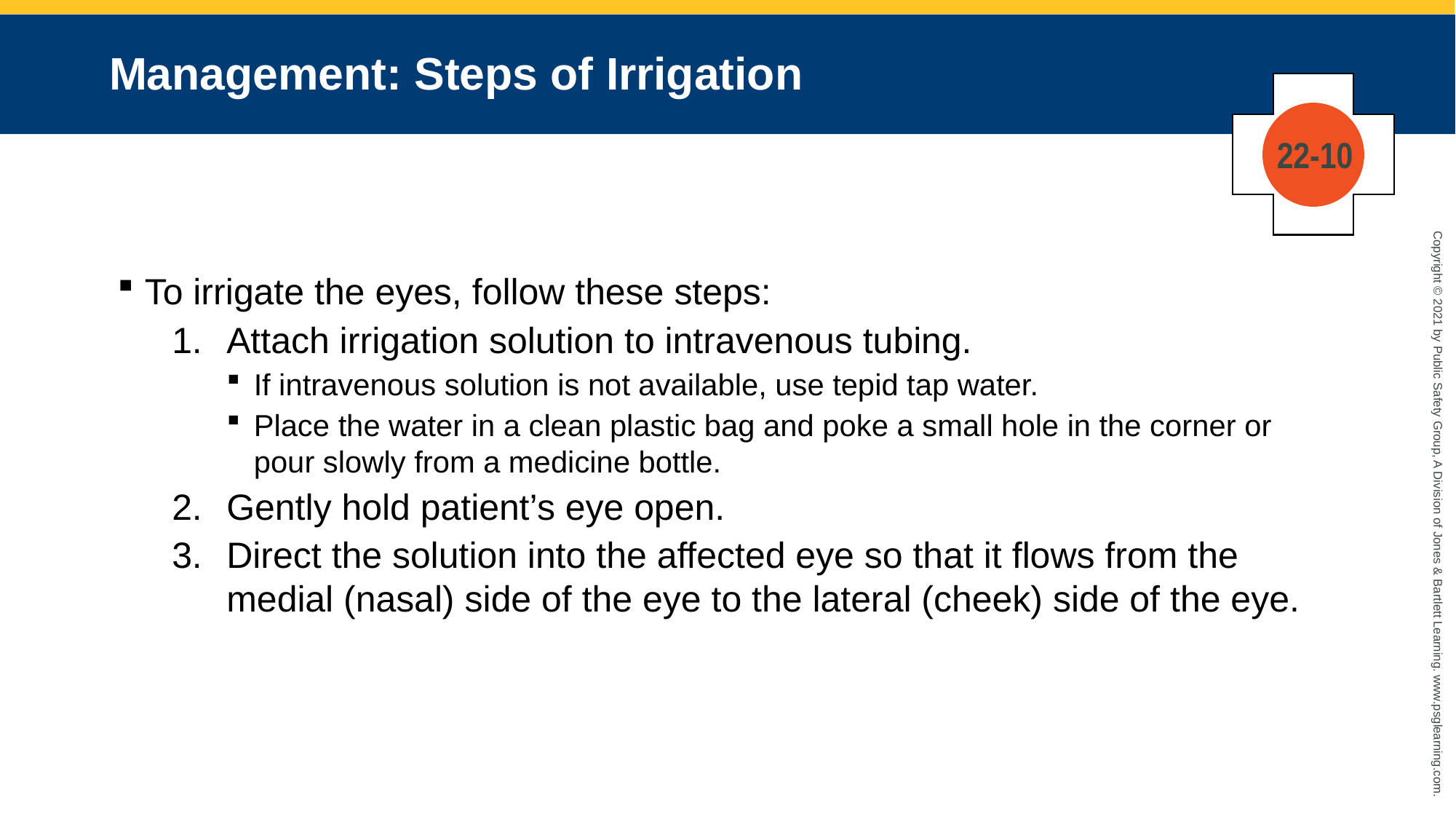

# Management: Steps of Irrigation

22-10
To irrigate the eyes, follow these steps:
Attach irrigation solution to intravenous tubing.
If intravenous solution is not available, use tepid tap water.
Place the water in a clean plastic bag and poke a small hole in the corner or pour slowly from a medicine bottle.
Gently hold patient’s eye open.
Direct the solution into the affected eye so that it flows from the medial (nasal) side of the eye to the lateral (cheek) side of the eye.